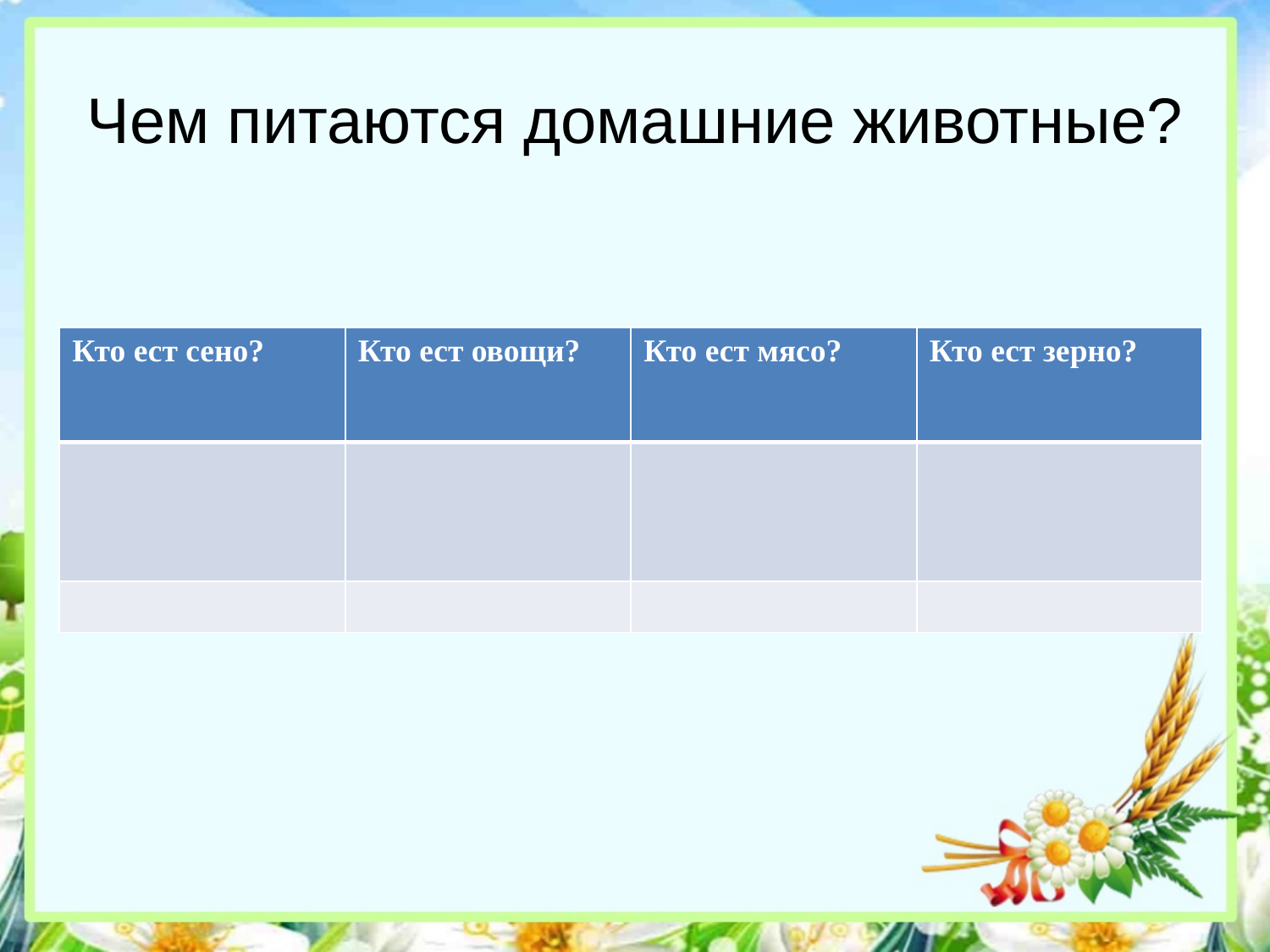

# Чем питаются домашние животные?
| Кто ест сено? | Кто ест овощи? | Кто ест мясо? | Кто ест зерно? |
| --- | --- | --- | --- |
|  |  |  |  |
|  |  |  |  |